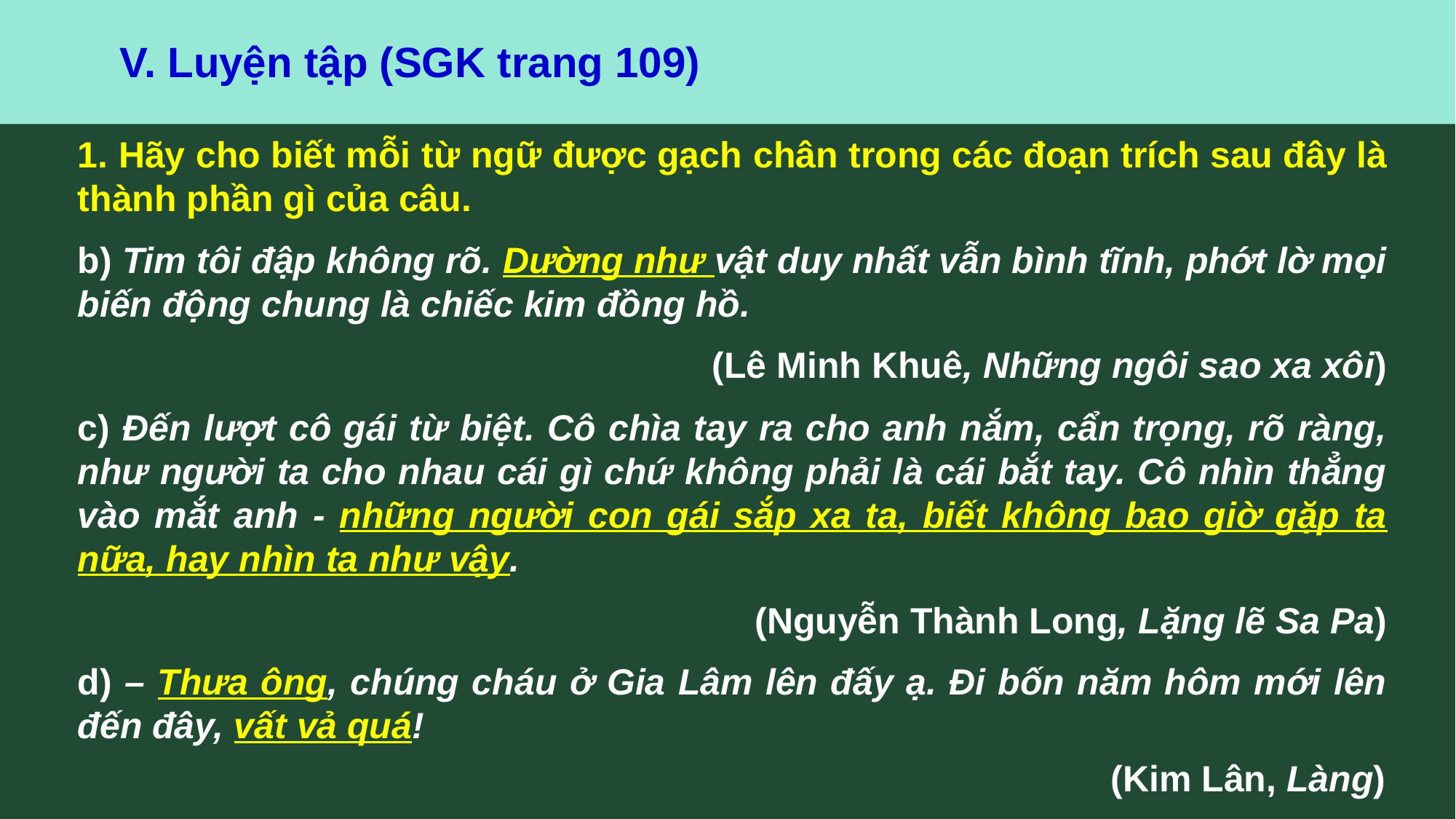

V. Luyện tập (SGK trang 109)
1. Hãy cho biết mỗi từ ngữ được gạch chân trong các đoạn trích sau đây là thành phần gì của câu.
b) Tim tôi đập không rõ. Dường như vật duy nhất vẫn bình tĩnh, phớt lờ mọi biến động chung là chiếc kim đồng hồ.
					(Lê Minh Khuê, Những ngôi sao xa xôi)
c) Đến lượt cô gái từ biệt. Cô chìa tay ra cho anh nắm, cẩn trọng, rõ ràng, như người ta cho nhau cái gì chứ không phải là cái bắt tay. Cô nhìn thẳng vào mắt anh - những người con gái sắp xa ta, biết không bao giờ gặp ta nữa, hay nhìn ta như vậy.
					(Nguyễn Thành Long, Lặng lẽ Sa Pa)
d) – Thưa ông, chúng cháu ở Gia Lâm lên đấy ạ. Đi bốn năm hôm mới lên đến đây, vất vả quá!
					     (Kim Lân, Làng)